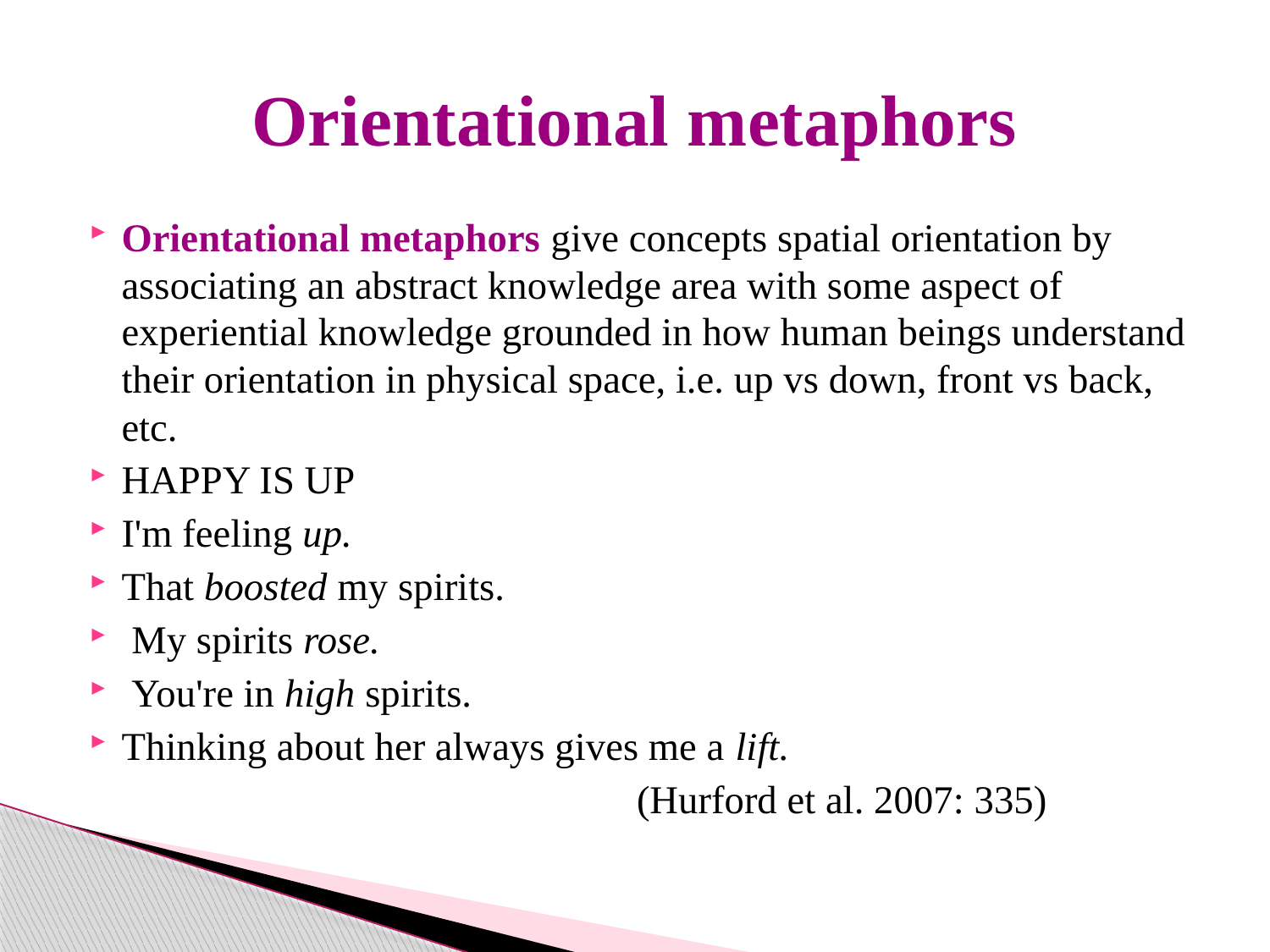

# Orientational metaphors
Orientational metaphors give concepts spatial orientation by associating an abstract knowledge area with some aspect of experiential knowledge grounded in how human beings understand their orientation in physical space, i.e. up vs down, front vs back, etc.
HAPPY IS UP
I'm feeling up.
That boosted my spirits.
 My spirits rose.
 You're in high spirits.
Thinking about her always gives me a lift.
                                                       (Hurford et al. 2007: 335)